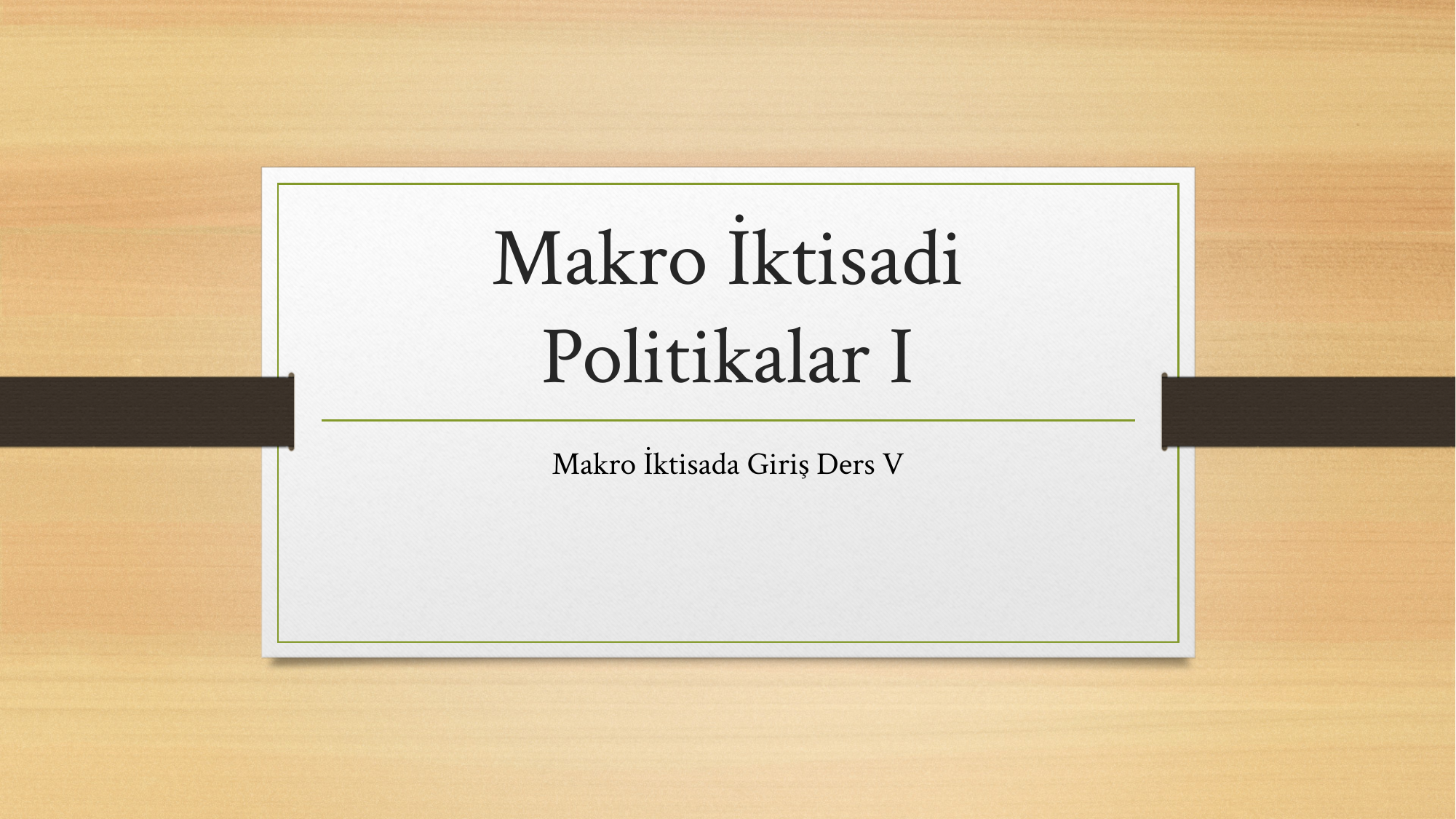

# Makro İktisadi Politikalar I
Makro İktisada Giriş Ders V